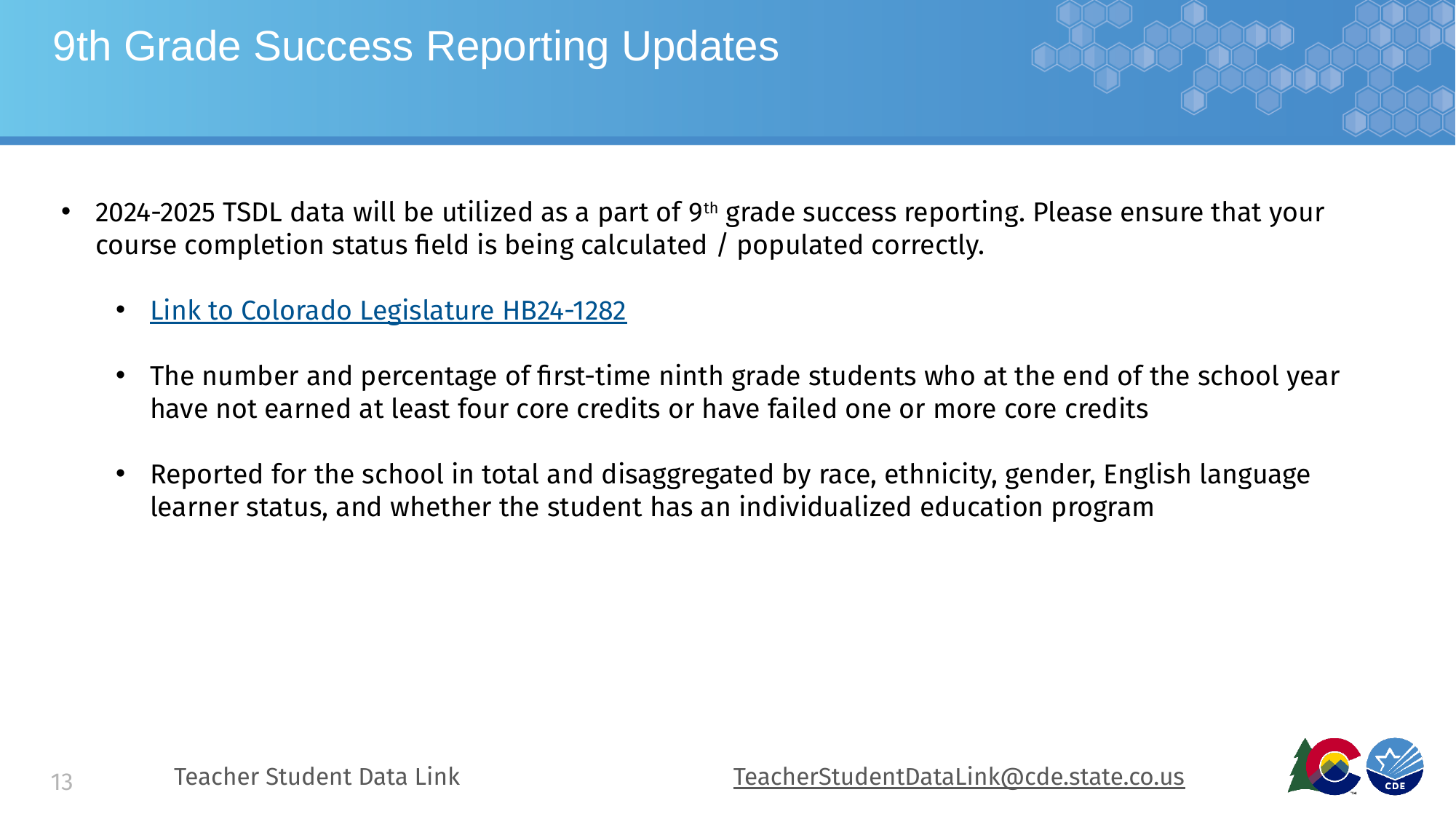

# 9th Grade Success Reporting Updates
2024-2025 TSDL data will be utilized as a part of 9th grade success reporting. Please ensure that your course completion status field is being calculated / populated correctly.

Link to Colorado Legislature HB24-1282

The number and percentage of first-time ninth grade students who at the end of the school year have not earned at least four core credits or have failed one or more core credits

Reported for the school in total and disaggregated by race, ethnicity, gender, English language learner status, and whether the student has an individualized education program
Teacher Student Data Link
TeacherStudentDataLink@cde.state.co.us
13